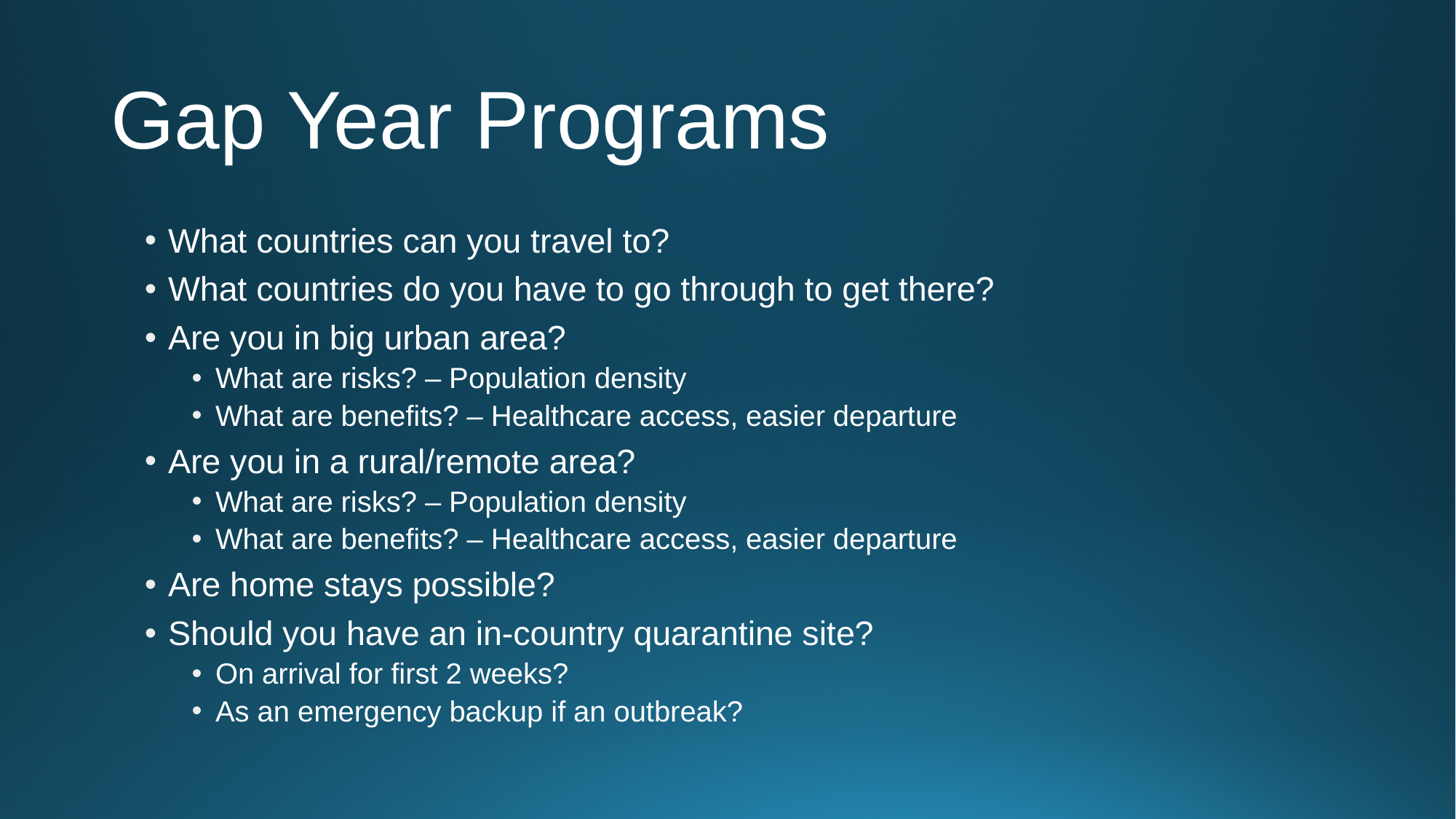

# Gap Year Programs
What countries can you travel to?
What countries do you have to go through to get there?
Are you in big urban area?
What are risks? – Population density
What are benefits? – Healthcare access, easier departure
Are you in a rural/remote area?
What are risks? – Population density
What are benefits? – Healthcare access, easier departure
Are home stays possible?
Should you have an in-country quarantine site?
On arrival for first 2 weeks?
As an emergency backup if an outbreak?